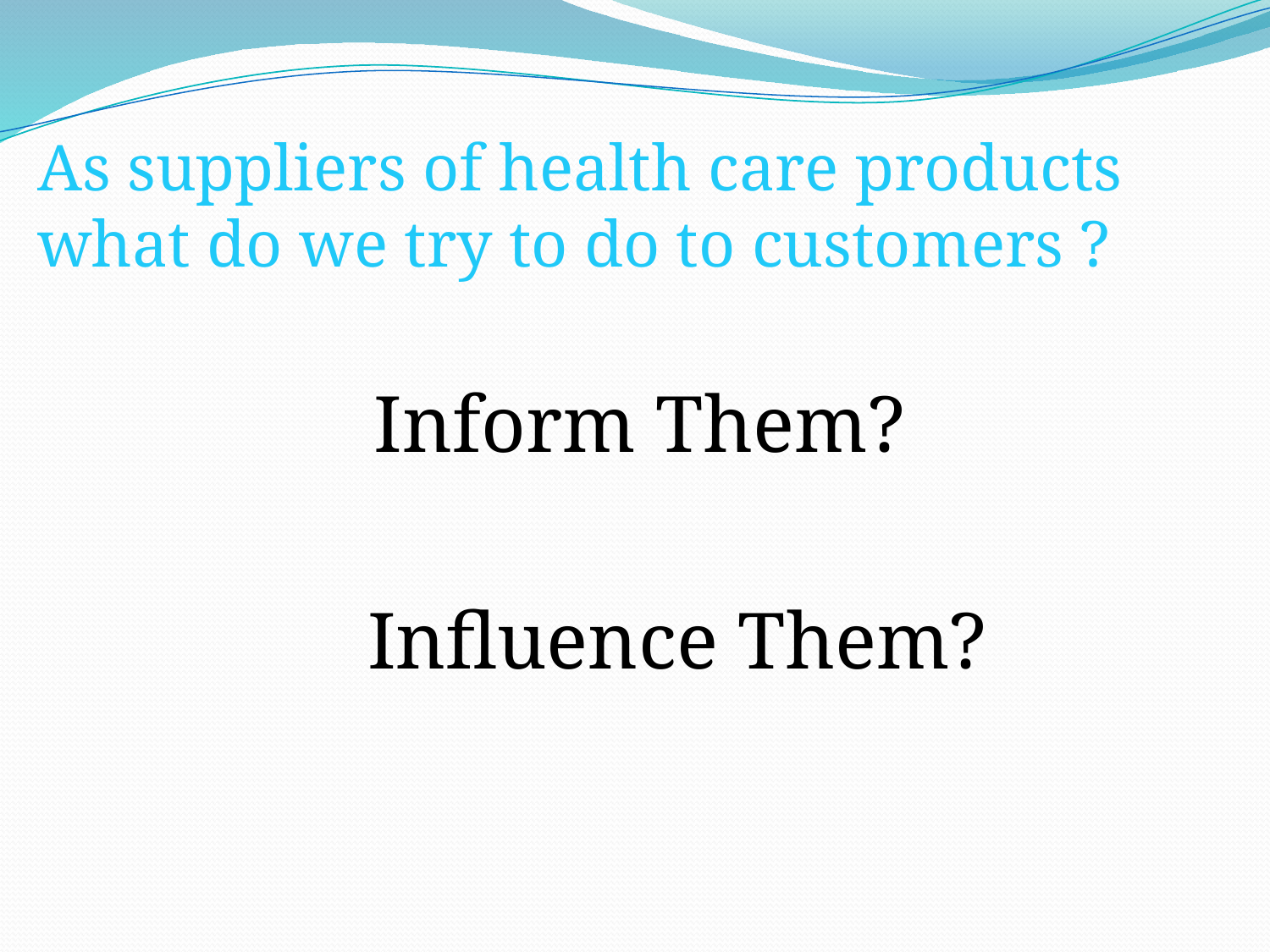

As suppliers of health care products what do we try to do to customers ?

                                     Inform Them?

                    Influence Them?